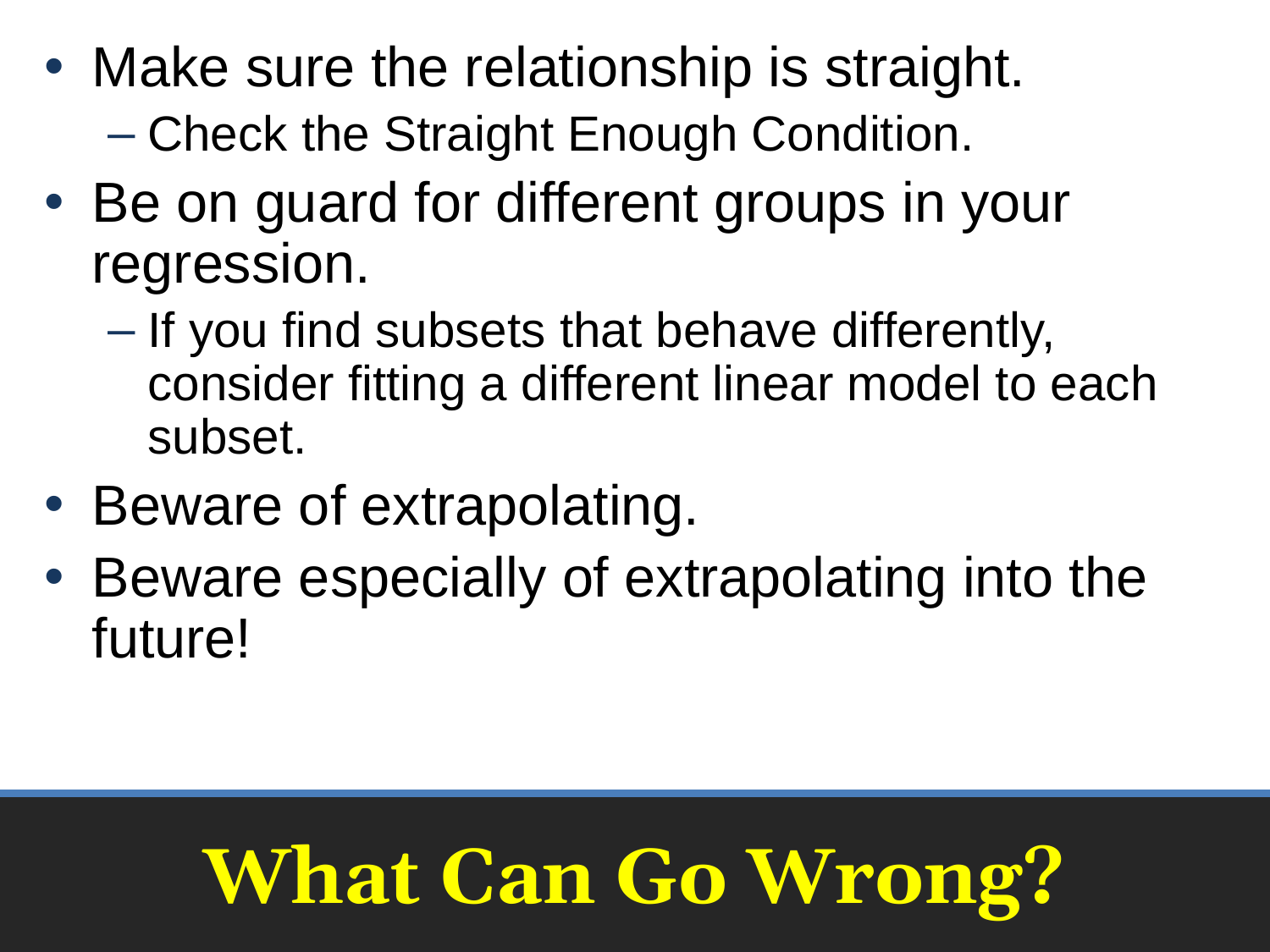

Make sure the relationship is straight.
Check the Straight Enough Condition.
Be on guard for different groups in your regression.
If you find subsets that behave differently, consider fitting a different linear model to each subset.
Beware of extrapolating.
Beware especially of extrapolating into the future!
# What Can Go Wrong?